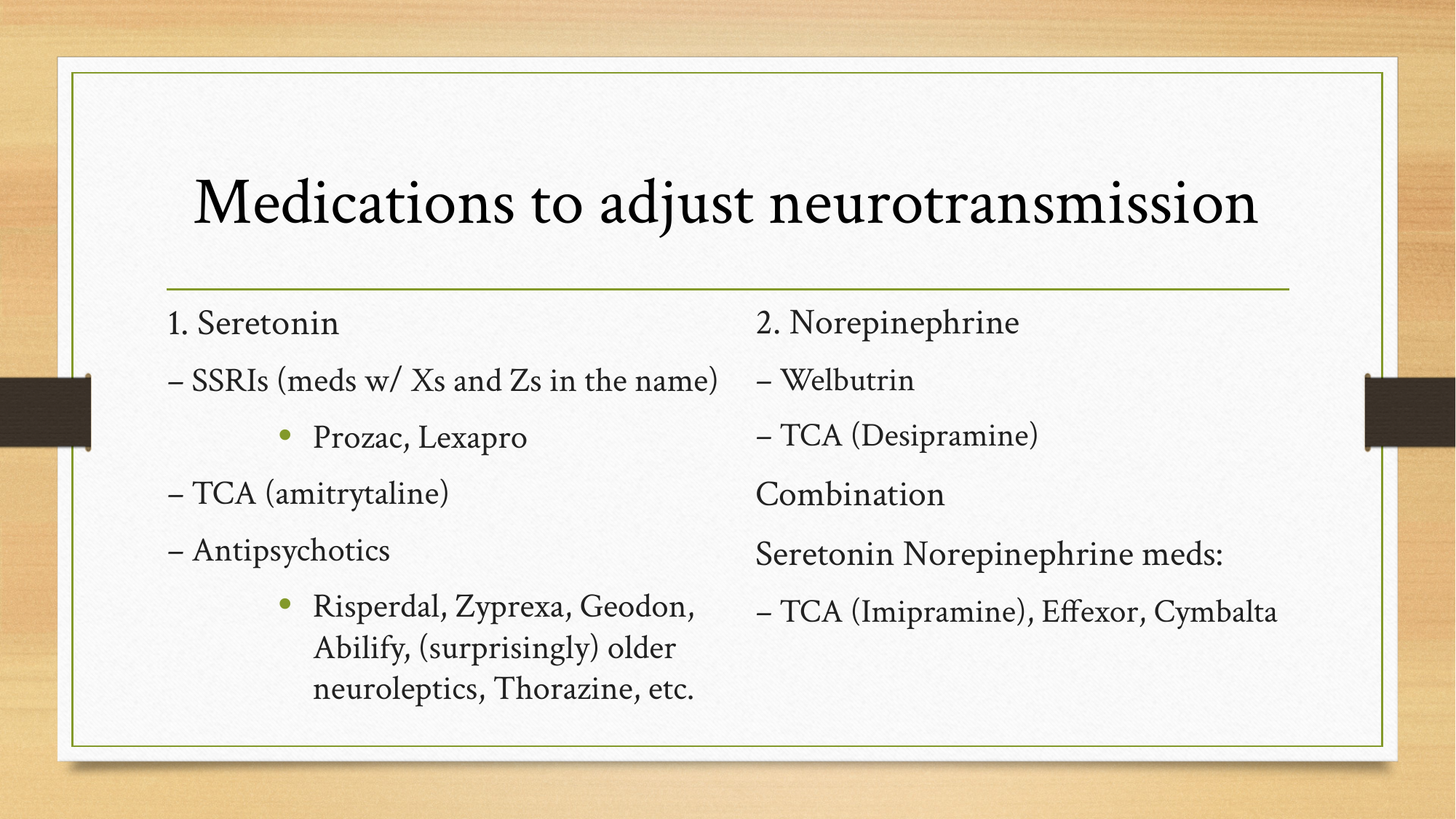

# Medications to adjust neurotransmission
1. Seretonin
– SSRIs (meds w/ Xs and Zs in the name)
Prozac, Lexapro
– TCA (amitrytaline)
– Antipsychotics
Risperdal, Zyprexa, Geodon, Abilify, (surprisingly) older neuroleptics, Thorazine, etc.

2. Norepinephrine
– Welbutrin
– TCA (Desipramine)
Combination
Seretonin Norepinephrine meds:
– TCA (Imipramine), Effexor, Cymbalta